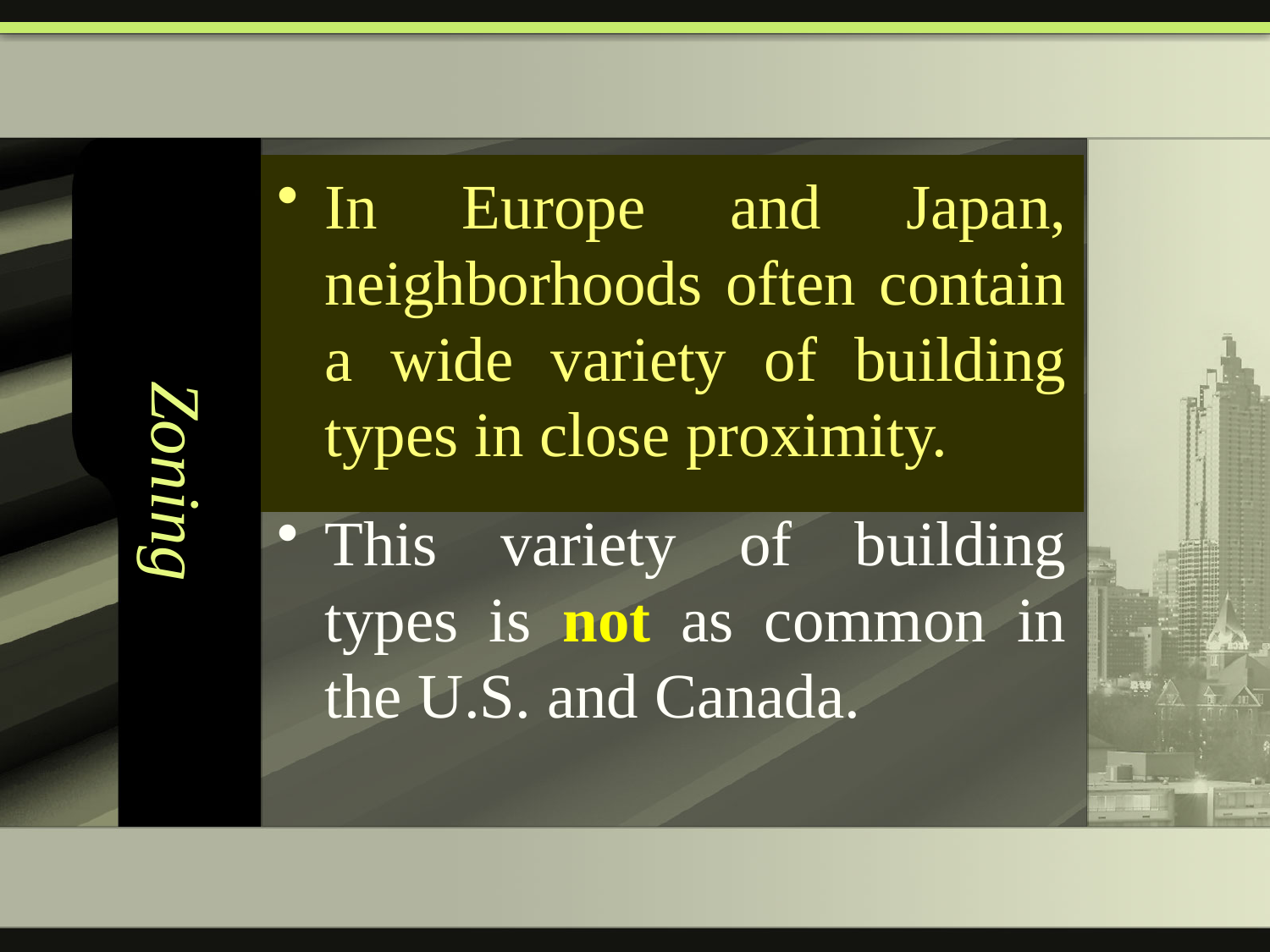

# Zoning
In Europe and Japan, neighborhoods often contain a wide variety of building types in close proximity.

This variety of building types is not as common in the U.S. and Canada.